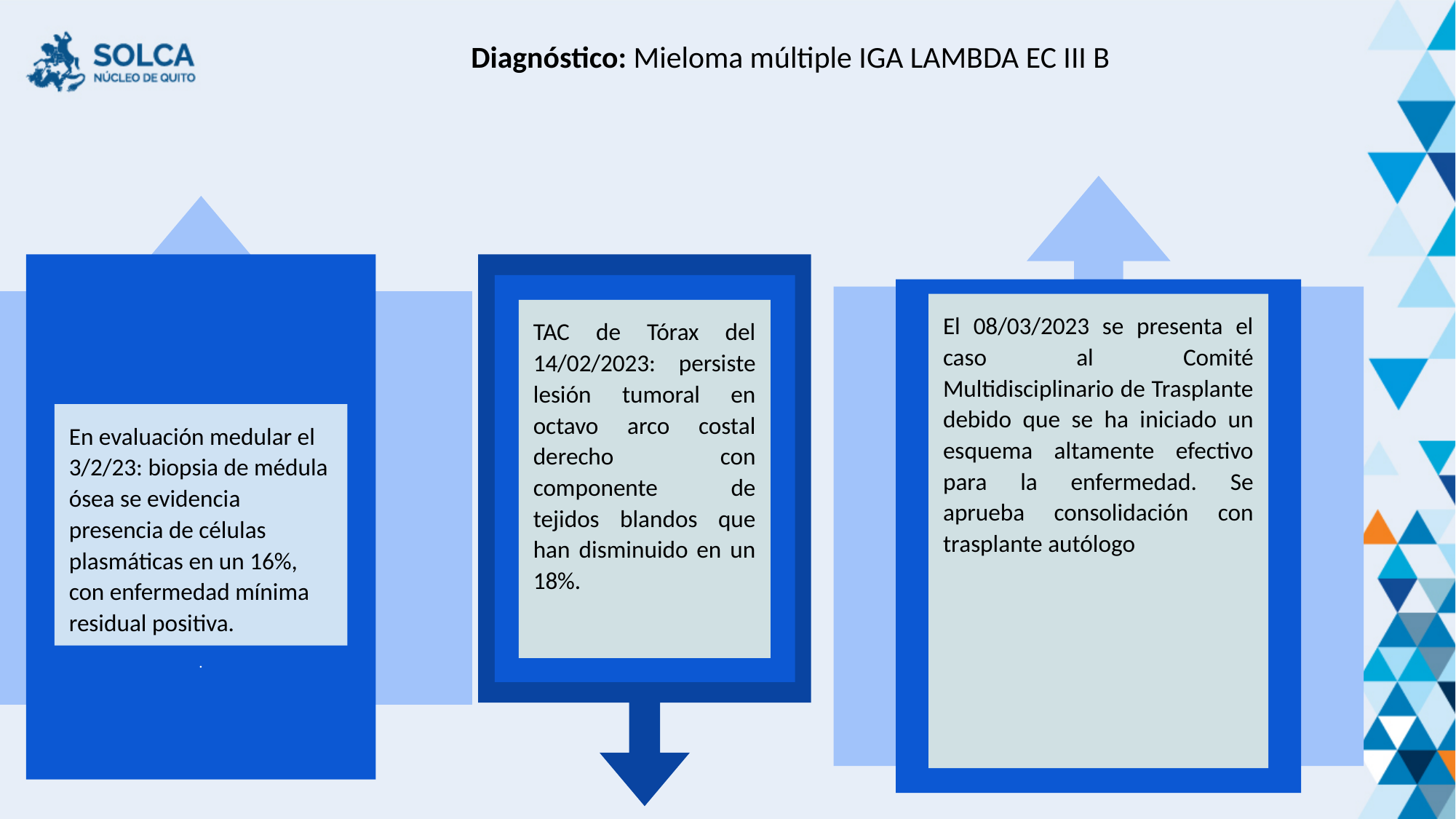

Diagnóstico: Mieloma múltiple IGA LAMBDA EC III B

En evaluación medular el 3/2/23: biopsia de médula ósea se evidencia presencia de células plasmáticas en un 16%, con enfermedad mínima residual positiva.
.

El 08/03/2023 se presenta el caso al Comité Multidisciplinario de Trasplante debido que se ha iniciado un esquema altamente efectivo para la enfermedad. Se aprueba consolidación con trasplante autólogo

TAC de Tórax del 14/02/2023: persiste lesión tumoral en octavo arco costal derecho con componente de tejidos blandos que han disminuido en un 18%.